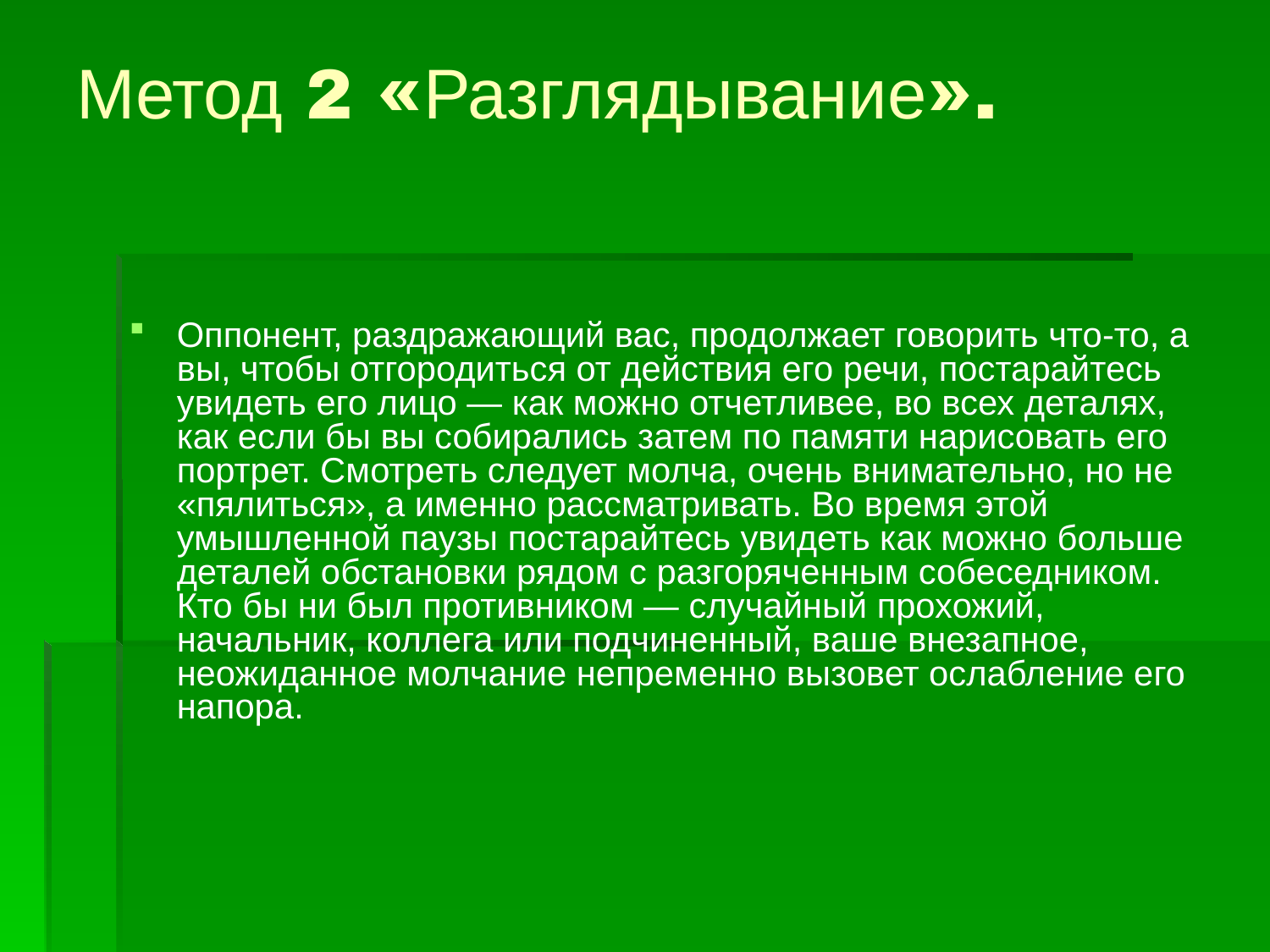

# Метод 2 «Разглядывание».

Оппонент, раздражающий вас, продолжает говорить что-то, а вы, чтобы отгородиться от действия его речи, постарайтесь увидеть его лицо — как можно отчетливее, во всех деталях, как если бы вы собирались затем по памяти нарисовать его портрет. Смотреть следует молча, очень внимательно, но не «пялиться», а именно рассматривать. Во время этой умышленной паузы постарайтесь увидеть как можно больше деталей обстановки рядом с разгоряченным собеседником. Кто бы ни был противником — случайный прохожий, начальник, коллега или подчиненный, ваше внезапное, неожиданное молчание непременно вызовет ослабление его напора.